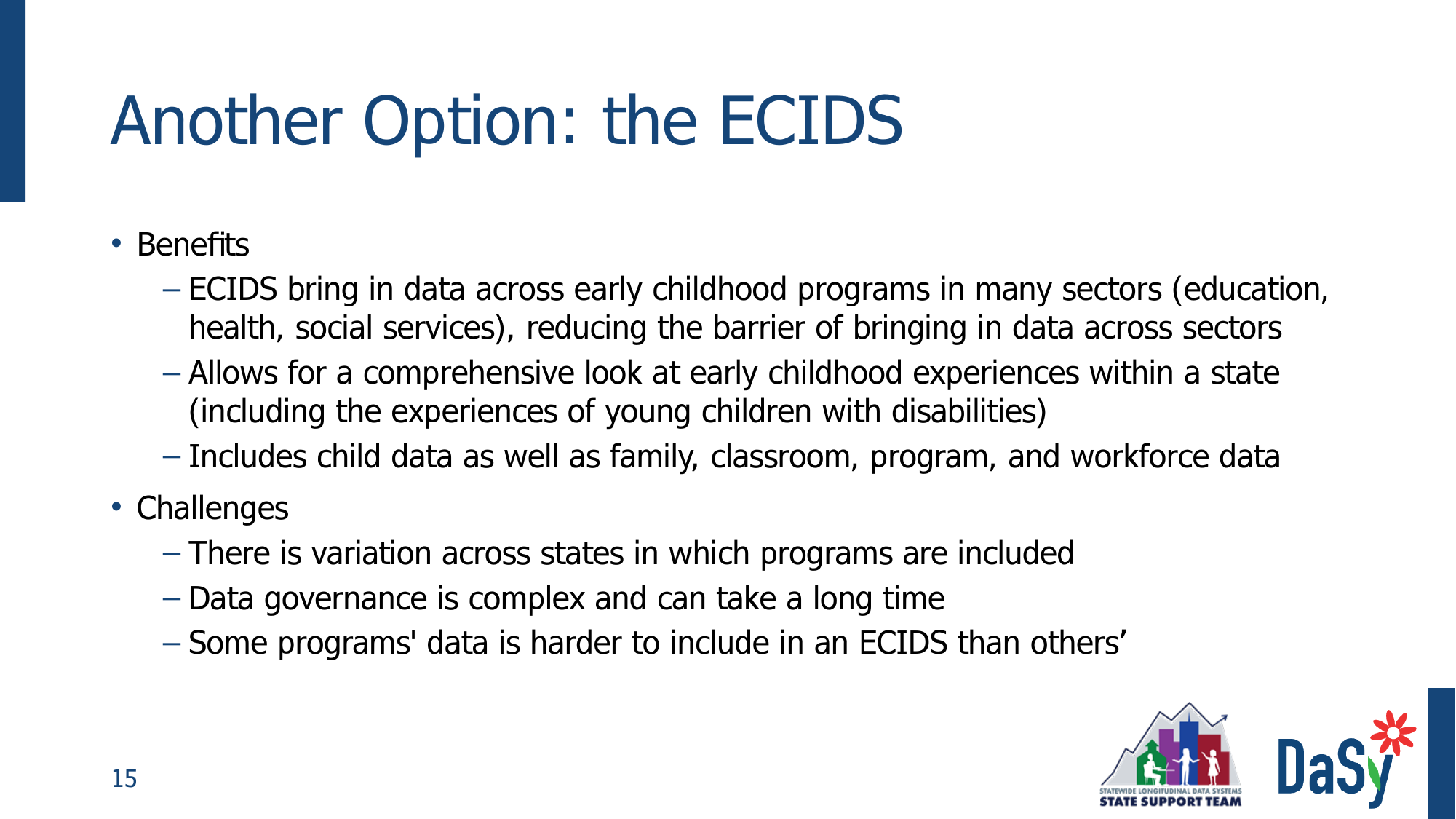

# Another Option: the ECIDS
Benefits
ECIDS bring in data across early childhood programs in many sectors (education, health, social services), reducing the barrier of bringing in data across sectors
Allows for a comprehensive look at early childhood experiences within a state (including the experiences of young children with disabilities)
Includes child data as well as family, classroom, program, and workforce data
Challenges
There is variation across states in which programs are included
Data governance is complex and can take a long time
Some programs' data is harder to include in an ECIDS than others’